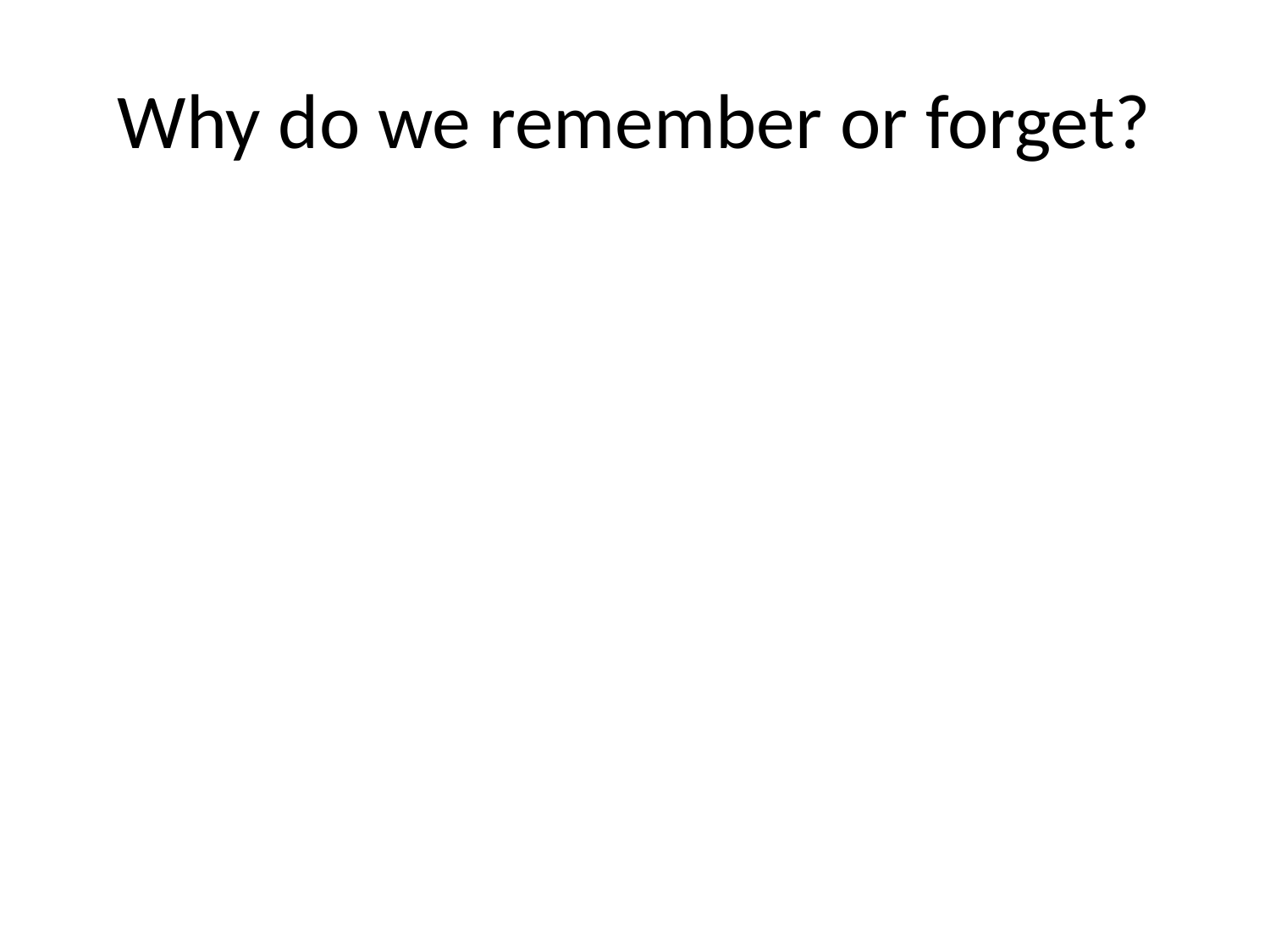

# Why do we remember or forget?